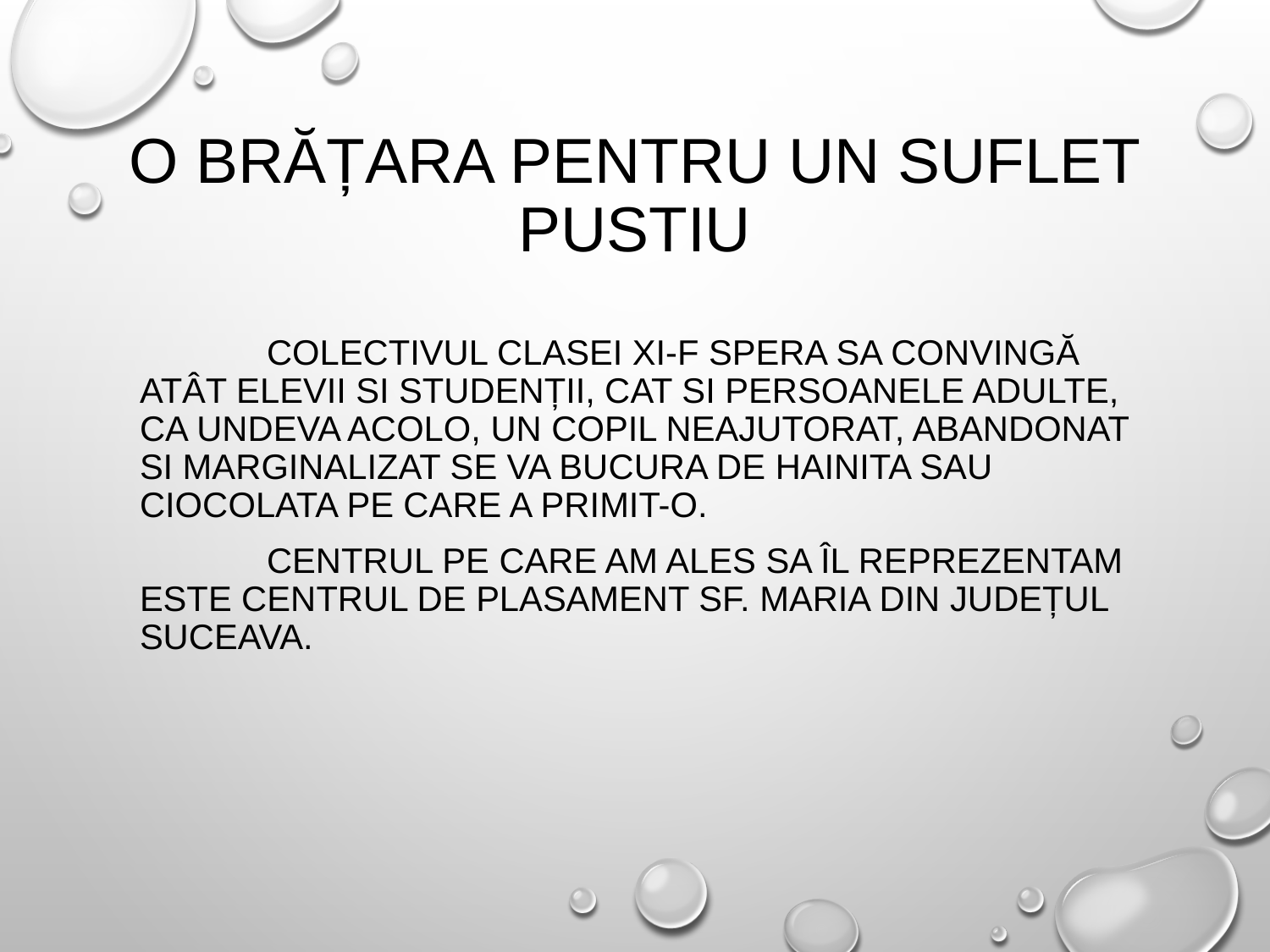

# O brățara pentru un suflet pustiu
		Colectivul clasei XI-F spera sa convingă atât elevii si studenții, cat si persoanele adulte, ca undeva acolo, un copil neajutorat, abandonat si marginalizat se va bucura de hainita sau ciocolata pe care a primit-o.
		Centrul pe care am ales sa îl reprezentam este Centrul de plasament Sf. Maria din județul Suceava.